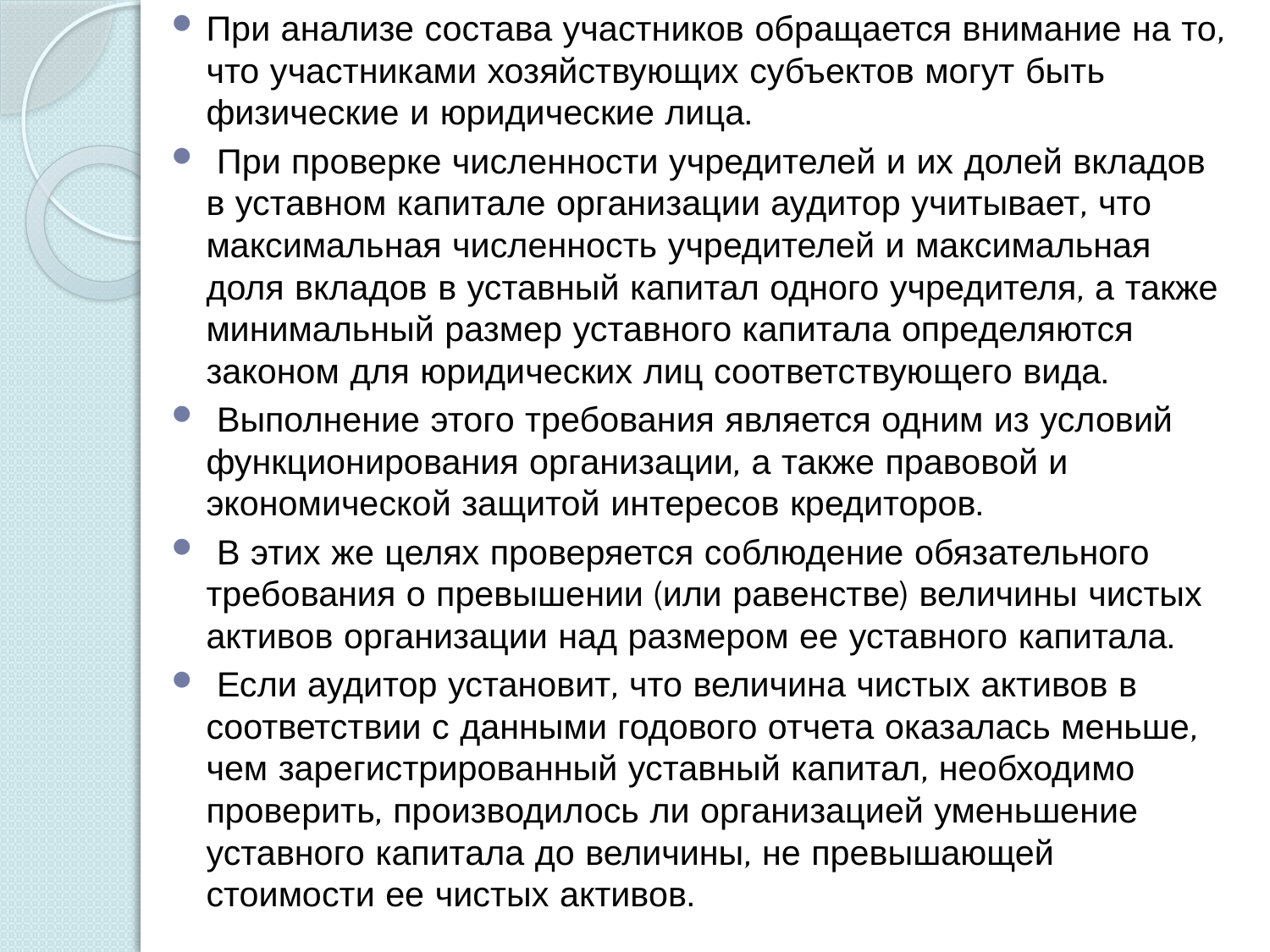

При анализе состава участников обращается внимание на то, что участниками хозяйствующих субъектов могут быть физические и юридические лица.
 При проверке численности учредителей и их долей вкладов в уставном капитале организации аудитор учитывает, что максимальная численность учредителей и максимальная доля вкладов в уставный капитал одного учредителя, а также минимальный размер уставного капитала определяются законом для юридических лиц соответствующего вида.
 Выполнение этого требования является одним из условий функционирования организации, а также правовой и экономической защитой интересов кредиторов.
 В этих же целях проверяется соблюдение обязательного требования о превышении (или равенстве) величины чистых активов организации над размером ее уставного капитала.
 Если аудитор установит, что величина чистых активов в соответствии с данными годового отчета оказалась меньше, чем зарегистрированный уставный капитал, необходимо проверить, производилось ли организацией уменьшение уставного капитала до величины, не превышающей стоимости ее чистых активов.